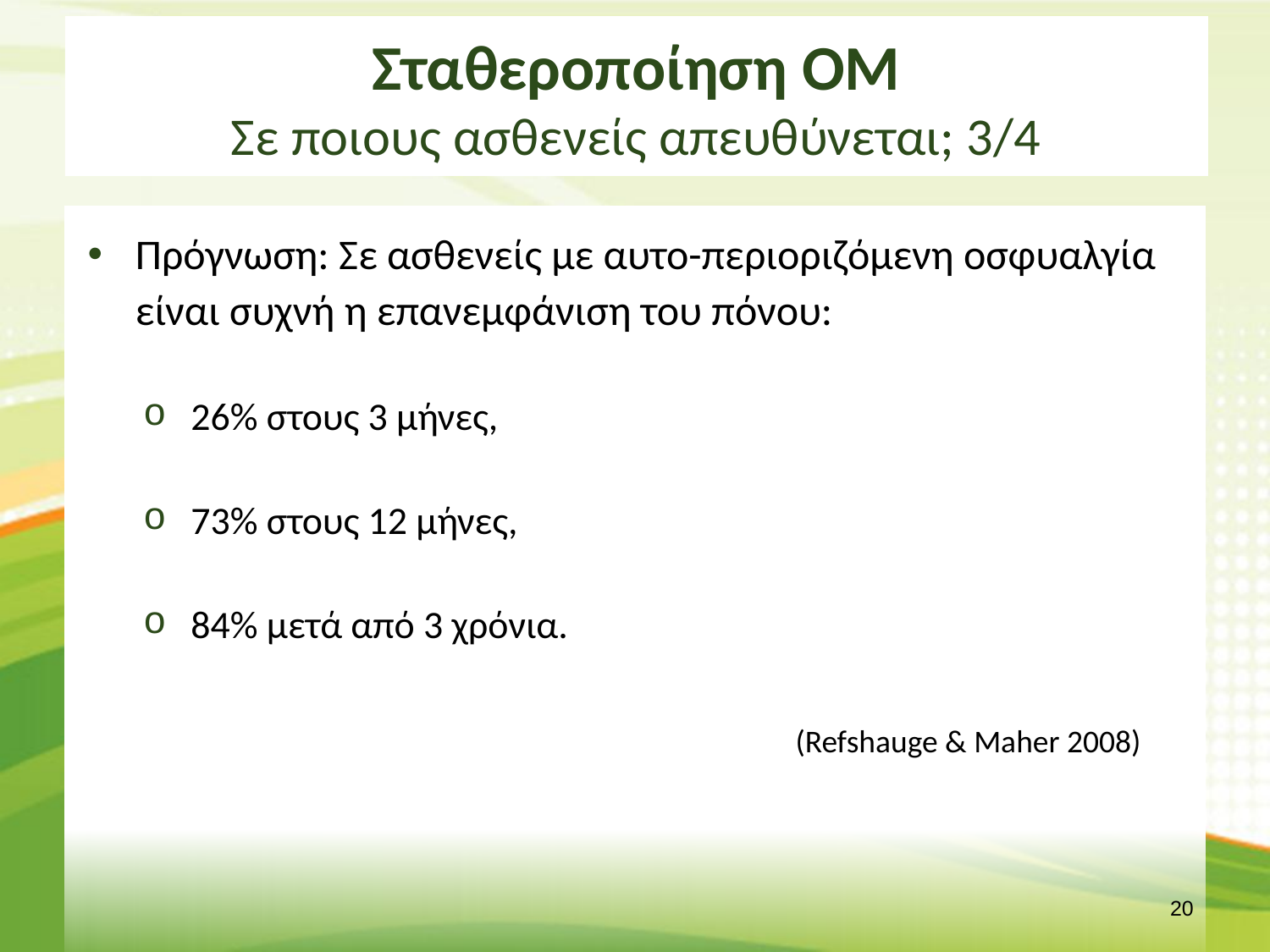

# Σταθεροποίηση ΟΜ Σε ποιους ασθενείς απευθύνεται; 3/4
Πρόγνωση: Σε ασθενείς με αυτο-περιοριζόμενη οσφυαλγία είναι συχνή η επανεμφάνιση του πόνου:
26% στους 3 μήνες,
73% στους 12 μήνες,
84% μετά από 3 χρόνια.

 (Refshauge & Maher 2008)
20